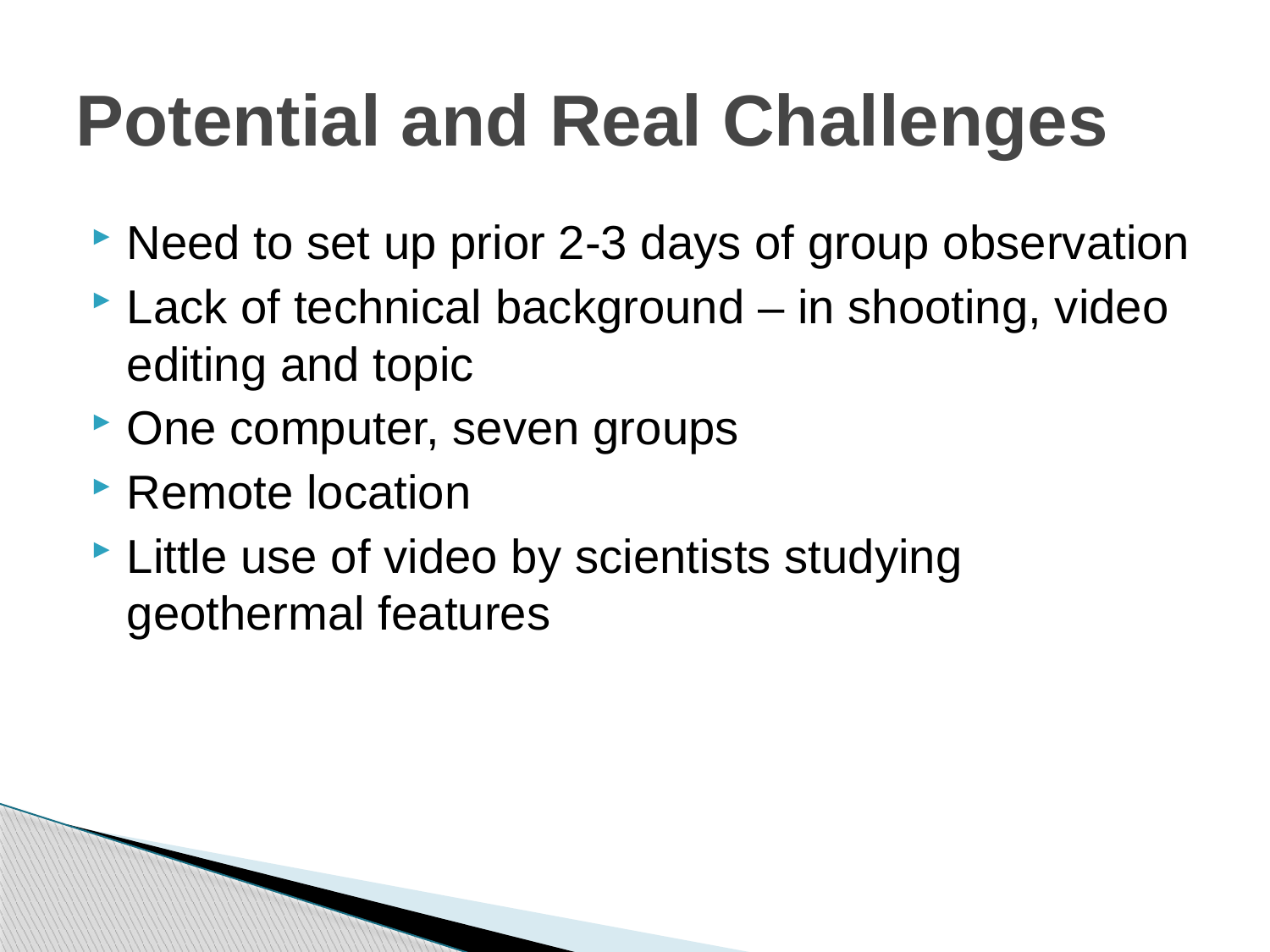

# Potential and Real Challenges
Need to set up prior 2-3 days of group observation
Lack of technical background – in shooting, video editing and topic
One computer, seven groups
Remote location
Little use of video by scientists studying geothermal features